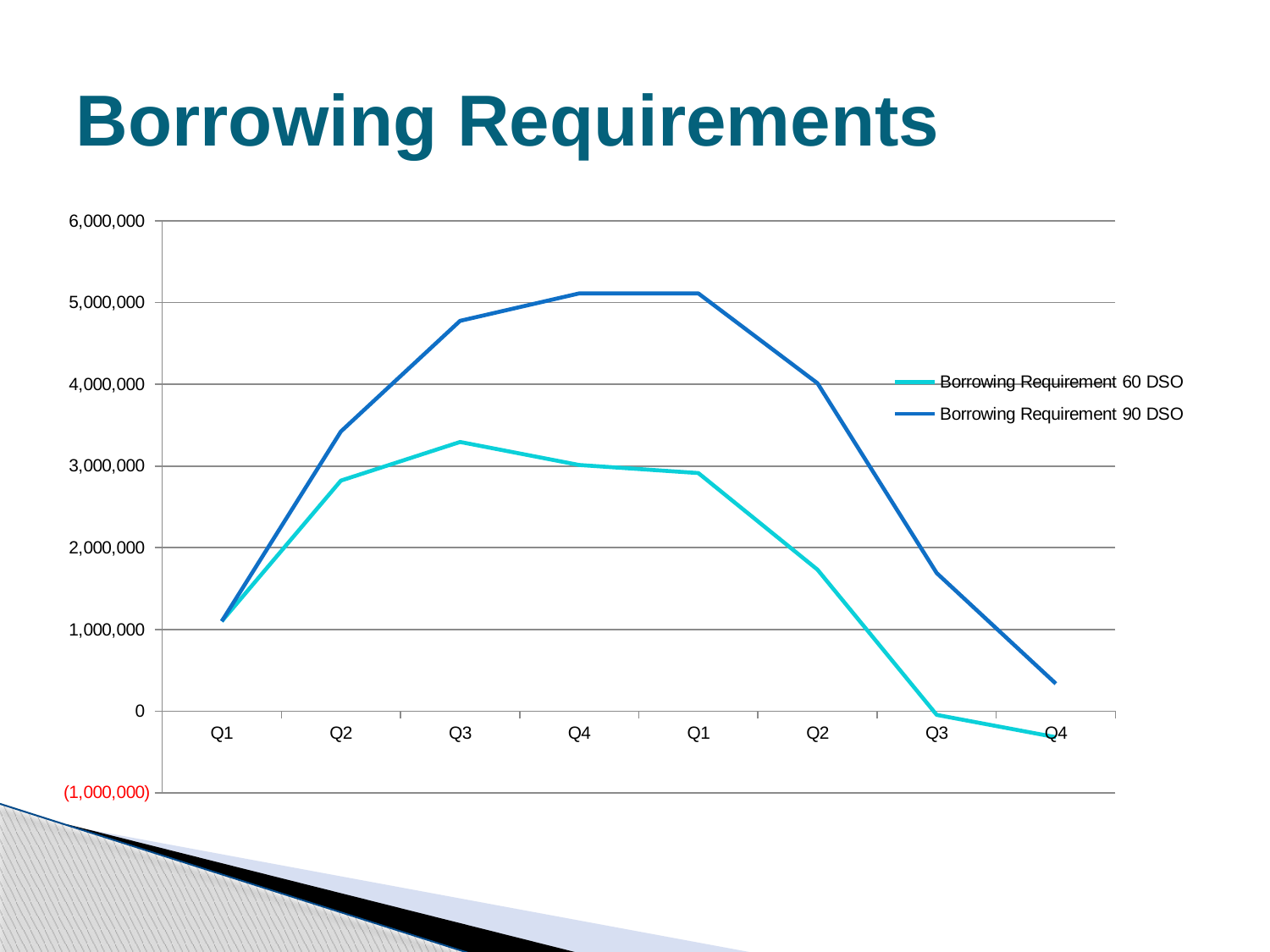

# Borrowing Requirements

### Chart

| Category | Borrowing Requirement 60 DSO | Borrowing Requirement 90 DSO |
|---|---|---|
| Q1 | 1100000.0 | 1100000.0 |
| Q2 | 2822196.280000001 | 3424000.0 |
| Q3 | 3295362.880000001 | 4777918.48 |
| Q4 | 3013218.8600000013 | 5114101.700000001 |
| Q1 | 2914985.9400000013 | 5114101.700000001 |
| Q2 | 1731940.5000000014 | 4014101.700000001 |
| Q3 | -46301.21999999869 | 1690101.700000001 |
| Q4 | -319371.2199999993 | 336183.22000000067 |